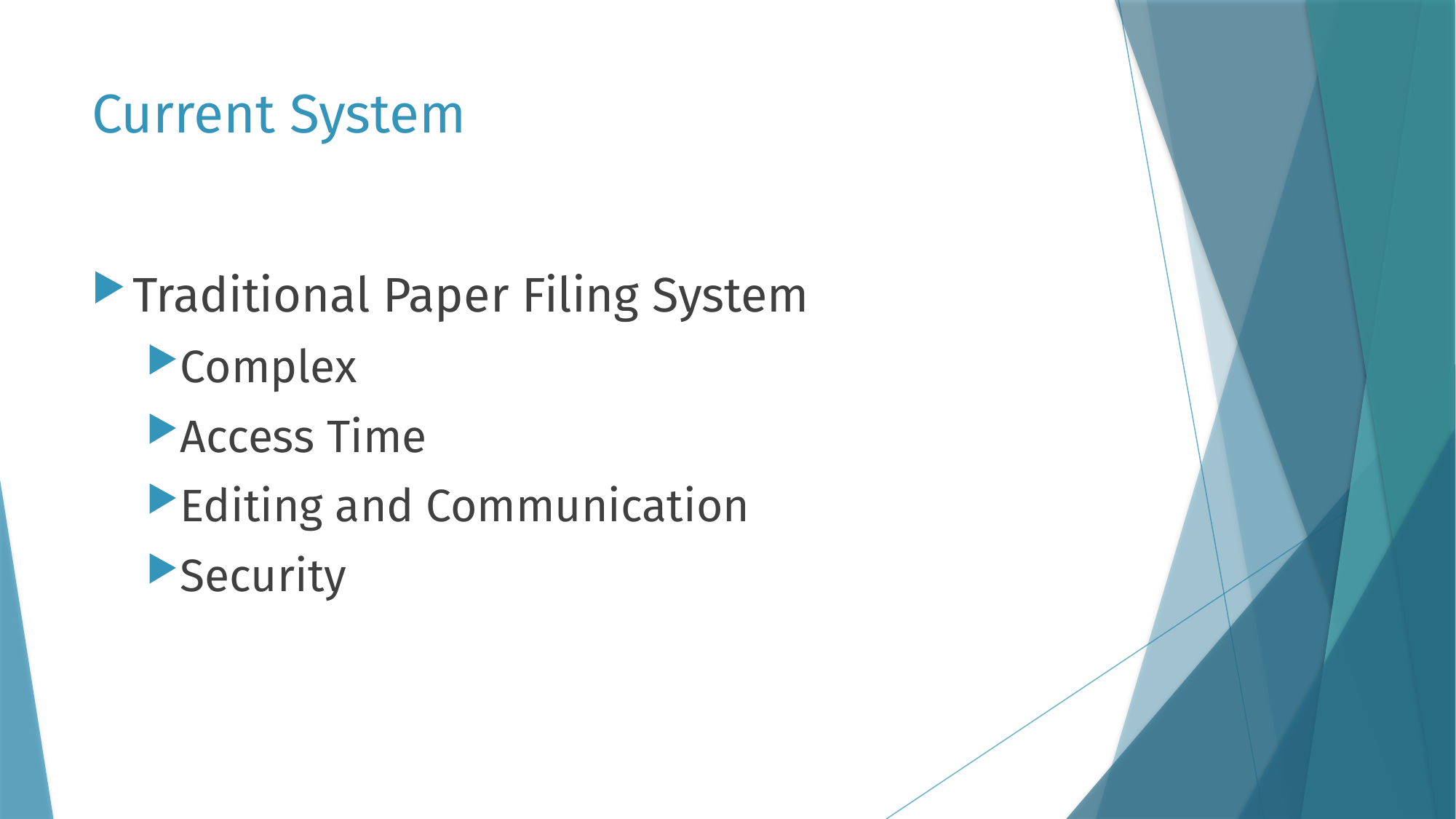

# Current System
Traditional Paper Filing System
Complex
Access Time
Editing and Communication
Security